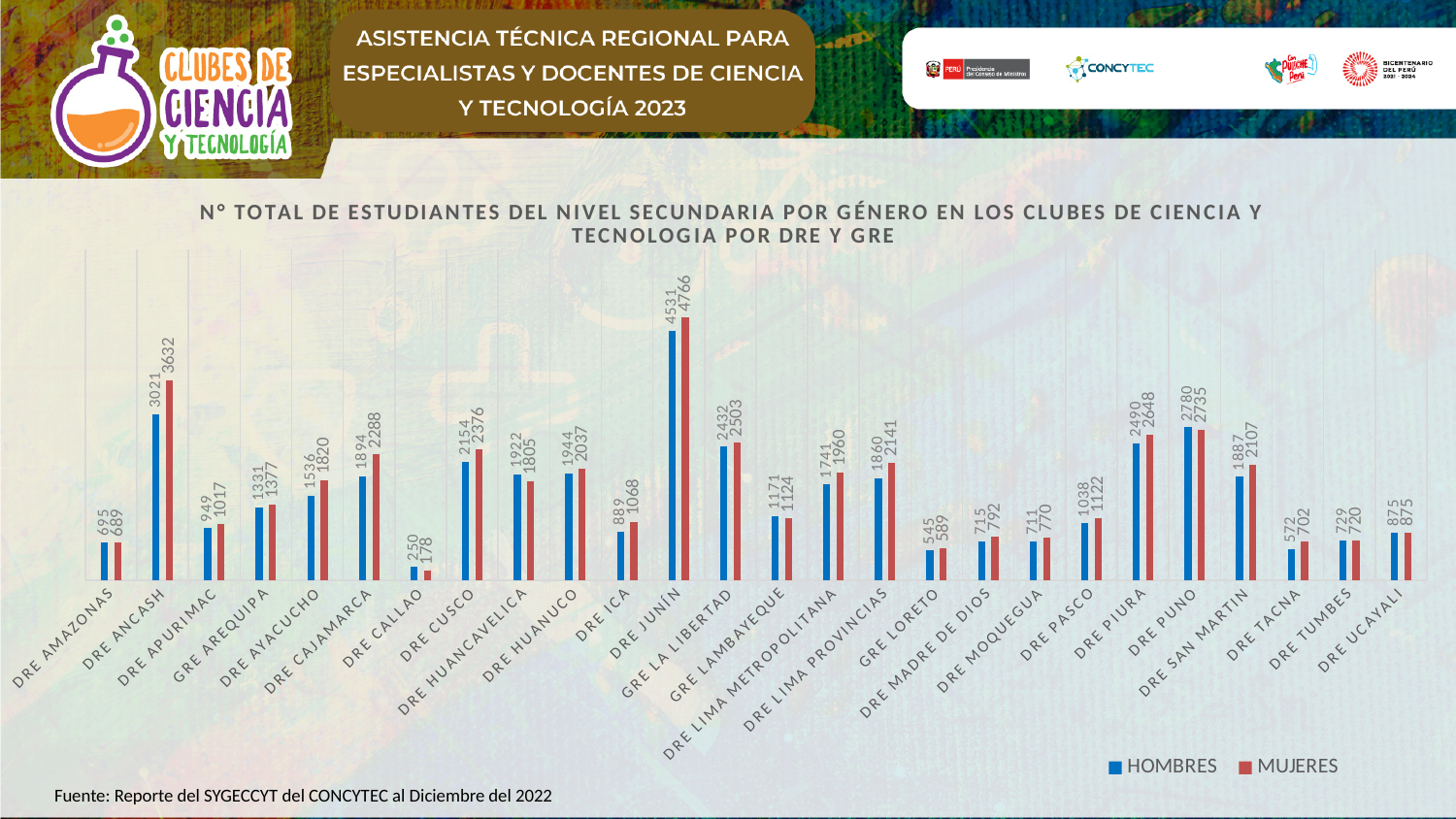

### Chart: N° TOTAL DE ESTUDIANTES DEL NIVEL SECUNDARIA POR GÉNERO EN LOS CLUBES DE CIENCIA Y TECNOLOGIA POR DRE Y GRE

| Category | HOMBRES | MUJERES |
|---|---|---|
| DRE AMAZONAS | 695.0 | 689.0 |
| DRE ANCASH | 3021.0 | 3632.0 |
| DRE APURIMAC | 949.0 | 1017.0 |
| GRE AREQUIPA | 1331.0 | 1377.0 |
| DRE AYACUCHO | 1536.0 | 1820.0 |
| DRE CAJAMARCA | 1894.0 | 2288.0 |
| DRE CALLAO | 250.0 | 178.0 |
| DRE CUSCO | 2154.0 | 2376.0 |
| DRE HUANCAVELICA | 1922.0 | 1805.0 |
| DRE HUANUCO | 1944.0 | 2037.0 |
| DRE ICA | 889.0 | 1068.0 |
| DRE JUNÍN | 4531.0 | 4766.0 |
| GRE LA LIBERTAD | 2432.0 | 2503.0 |
| GRE LAMBAYEQUE | 1171.0 | 1124.0 |
| DRE LIMA METROPOLITANA | 1741.0 | 1960.0 |
| DRE LIMA PROVINCIAS | 1860.0 | 2141.0 |
| GRE LORETO | 545.0 | 589.0 |
| DRE MADRE DE DIOS | 715.0 | 792.0 |
| DRE MOQUEGUA | 711.0 | 770.0 |
| DRE PASCO | 1038.0 | 1122.0 |
| DRE PIURA | 2490.0 | 2648.0 |
| DRE PUNO | 2780.0 | 2735.0 |
| DRE SAN MARTIN | 1887.0 | 2107.0 |
| DRE TACNA | 572.0 | 702.0 |
| DRE TUMBES | 729.0 | 720.0 |
| DRE UCAYALI | 875.0 | 875.0 |
Fuente: Reporte del SYGECCYT del CONCYTEC al Diciembre del 2022
“Fuente: SIGECCYT-diciembre del 2022”